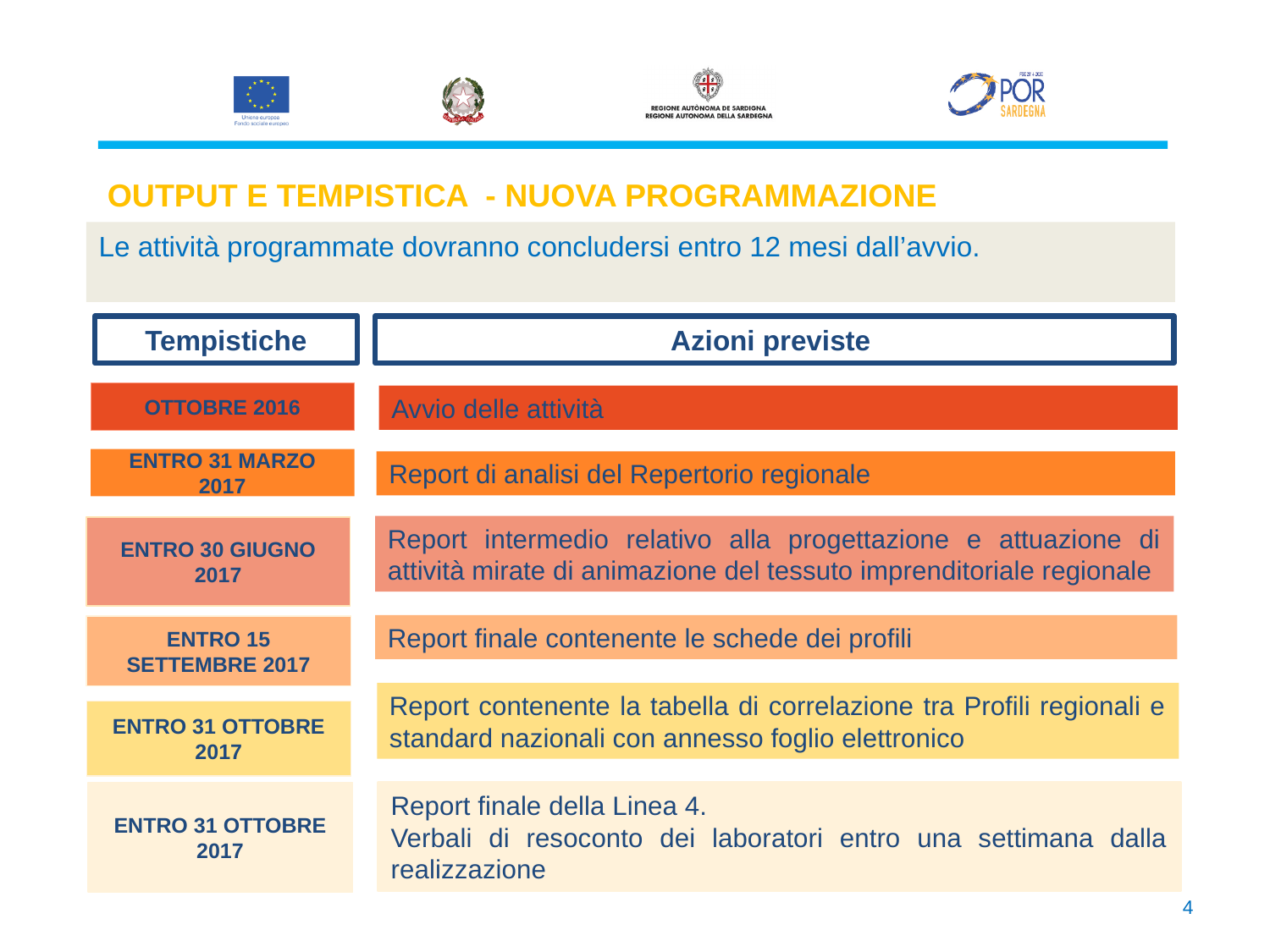

OUTPUT E TEMPISTICA  - NUOVA PROGRAMMAZIONE
Le attività programmate dovranno concludersi entro 12 mesi dall’avvio.

Tempistiche
Azioni previste
OTTOBRE 2016
Avvio delle attività
ENTRO 31 MARZO 2017
Report di analisi del Repertorio regionale
Report intermedio relativo alla progettazione e attuazione di attività mirate di animazione del tessuto imprenditoriale regionale
ENTRO 30 GIUGNO 2017
Report finale contenente le schede dei profili
ENTRO 15 SETTEMBRE 2017
Report contenente la tabella di correlazione tra Profili regionali e standard nazionali con annesso foglio elettronico
ENTRO 31 OTTOBRE 2017
ENTRO 31 OTTOBRE 2017
Report finale della Linea 4.
Verbali di resoconto dei laboratori entro una settimana dalla realizzazione
4